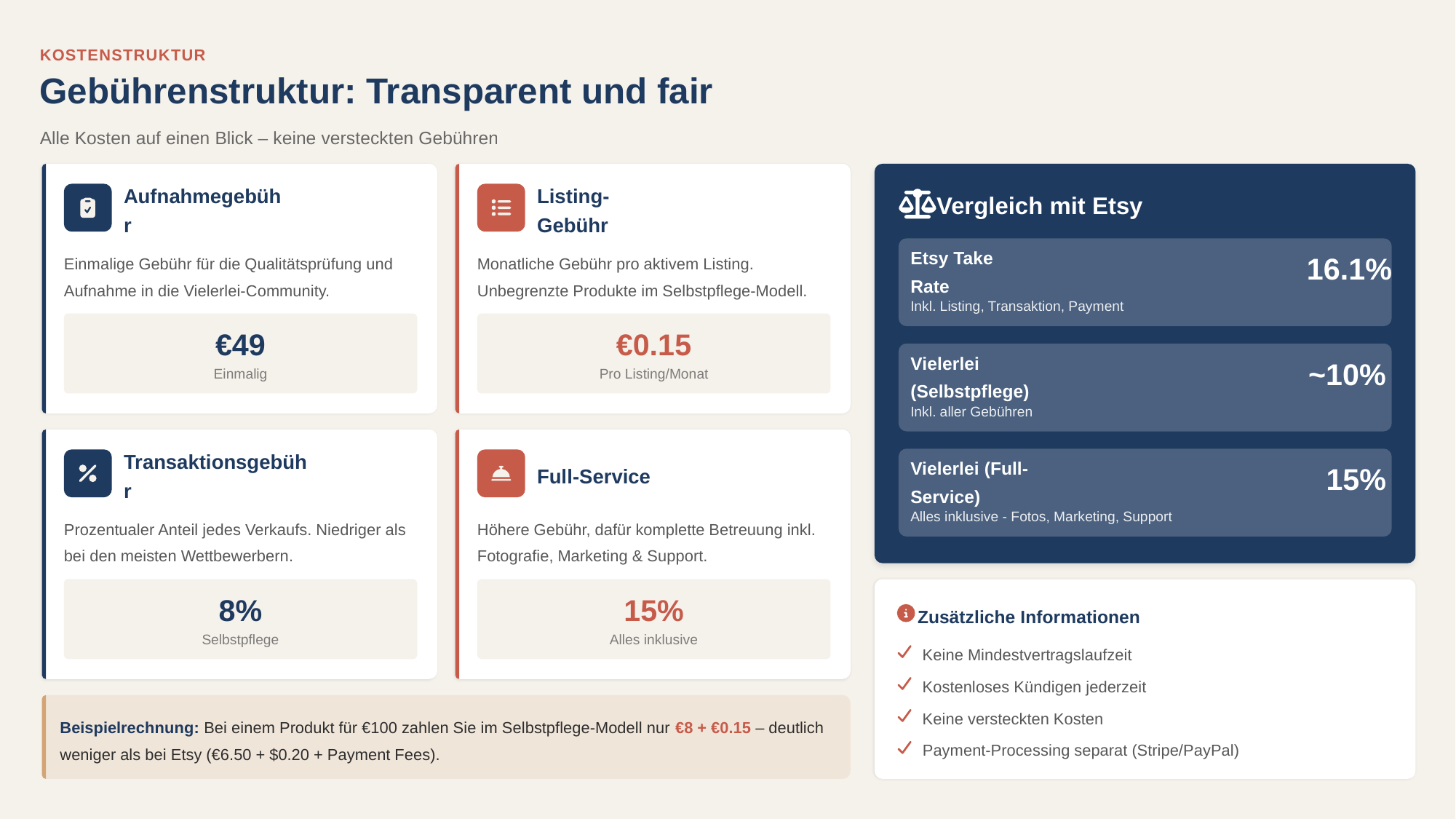

KOSTENSTRUKTUR
Gebührenstruktur: Transparent und fair
Alle Kosten auf einen Blick – keine versteckten Gebühren

Vergleich mit Etsy

Aufnahmegebühr
Listing-Gebühr

Einmalige Gebühr für die Qualitätsprüfung und Aufnahme in die Vielerlei-Community.
Monatliche Gebühr pro aktivem Listing. Unbegrenzte Produkte im Selbstpflege-Modell.
16.1%
Etsy Take Rate
Inkl. Listing, Transaktion, Payment

€49
€0.15

~10%
Vielerlei (Selbstpflege)
Einmalig
Pro Listing/Monat
Inkl. aller Gebühren

Transaktionsgebühr
Full-Service
15%

Vielerlei (Full-Service)
Alles inklusive - Fotos, Marketing, Support
Prozentualer Anteil jedes Verkaufs. Niedriger als bei den meisten Wettbewerbern.
Höhere Gebühr, dafür komplette Betreuung inkl. Fotografie, Marketing & Support.

8%
15%
Zusätzliche Informationen

Selbstpflege
Alles inklusive
Keine Mindestvertragslaufzeit

Kostenloses Kündigen jederzeit

Keine versteckten Kosten

Beispielrechnung: Bei einem Produkt für €100 zahlen Sie im Selbstpflege-Modell nur €8 + €0.15 – deutlich weniger als bei Etsy (€6.50 + $0.20 + Payment Fees).
Payment-Processing separat (Stripe/PayPal)